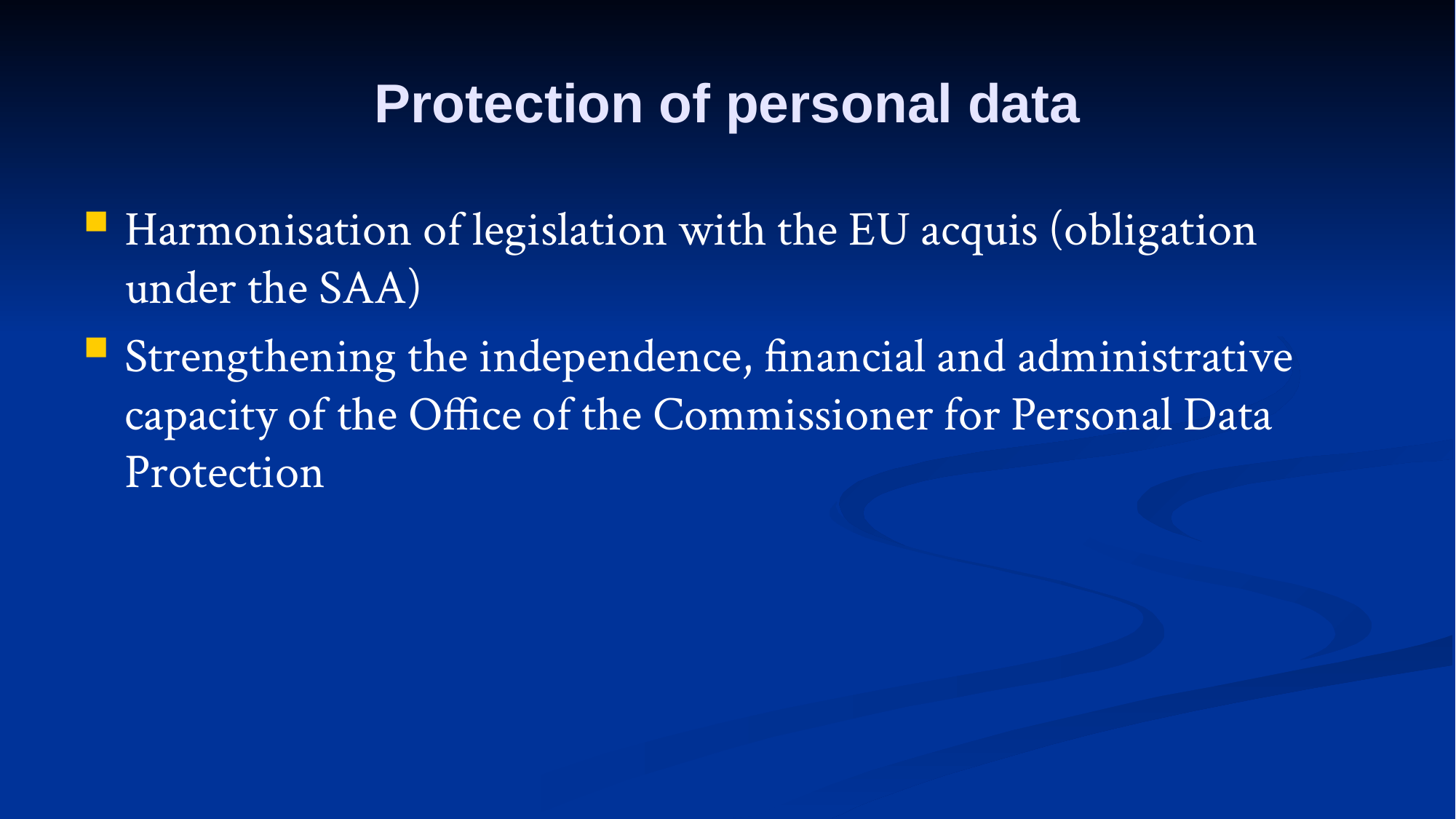

# Protection of personal data
Harmonisation of legislation with the EU acquis (obligation under the SAA)
Strengthening the independence, financial and administrative capacity of the Office of the Commissioner for Personal Data Protection